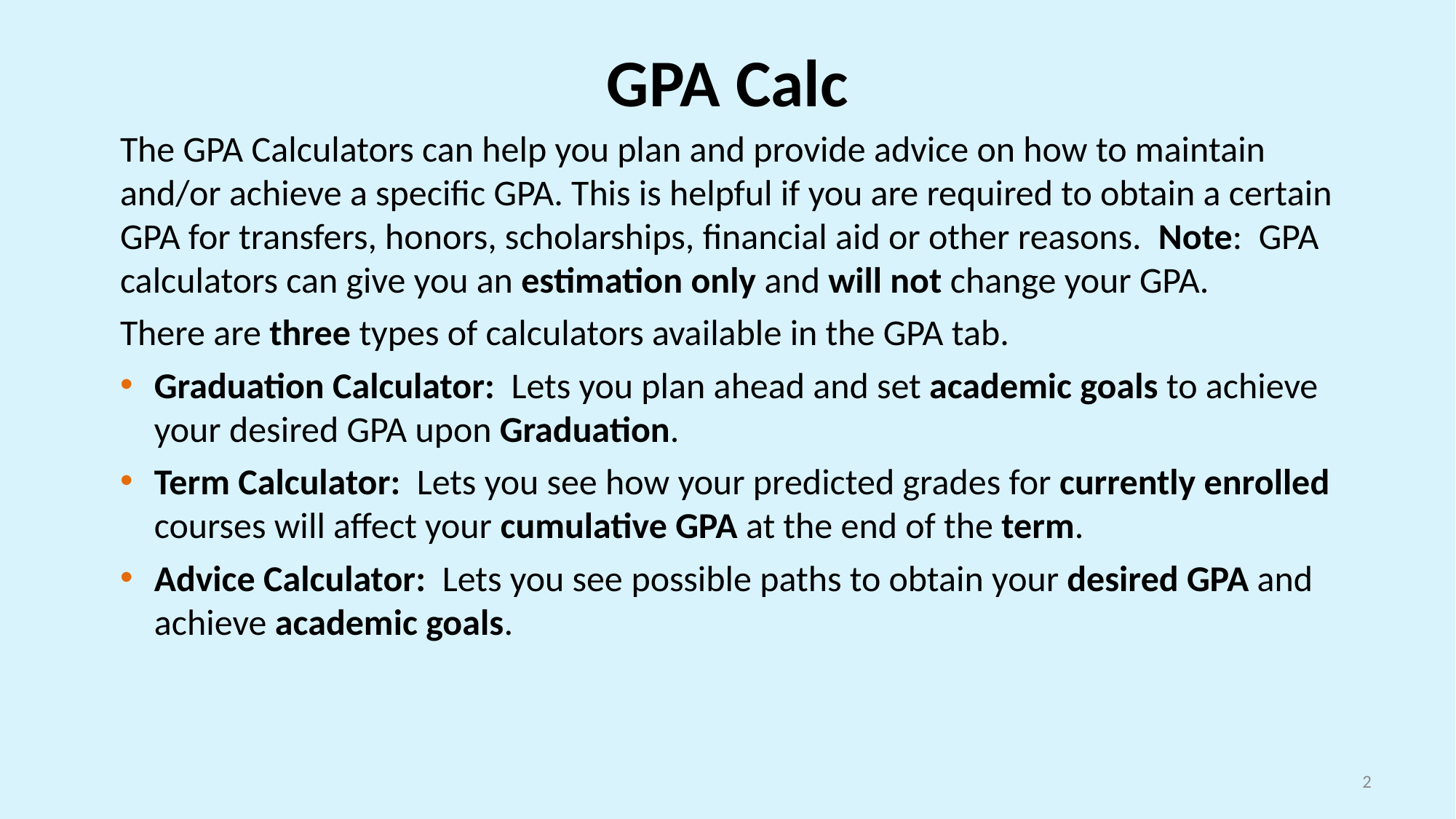

# GPA Calc
The GPA Calculators can help you plan and provide advice on how to maintain and/or achieve a specific GPA. This is helpful if you are required to obtain a certain GPA for transfers, honors, scholarships, financial aid or other reasons.  Note:  GPA calculators can give you an estimation only and will not change your GPA.
There are three types of calculators available in the GPA tab.
Graduation Calculator:  Lets you plan ahead and set academic goals to achieve your desired GPA upon Graduation.
Term Calculator:  Lets you see how your predicted grades for currently enrolled courses will affect your cumulative GPA at the end of the term.
Advice Calculator:  Lets you see possible paths to obtain your desired GPA and achieve academic goals.

2